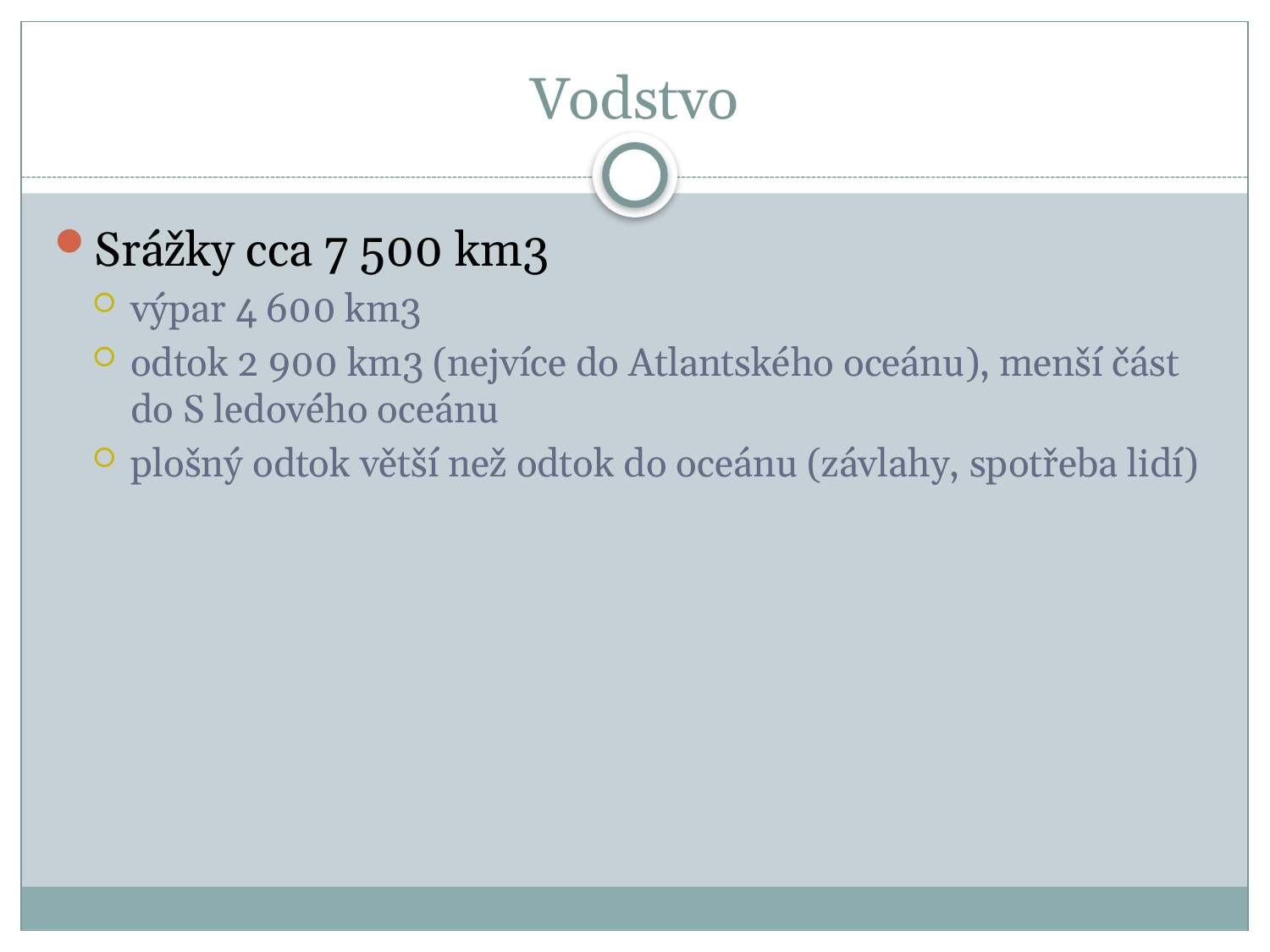

# Vodstvo
Srážky cca 7 500 km3
výpar 4 600 km3
odtok 2 900 km3 (nejvíce do Atlantského oceánu), menší část do S ledového oceánu
plošný odtok větší než odtok do oceánu (závlahy, spotřeba lidí)